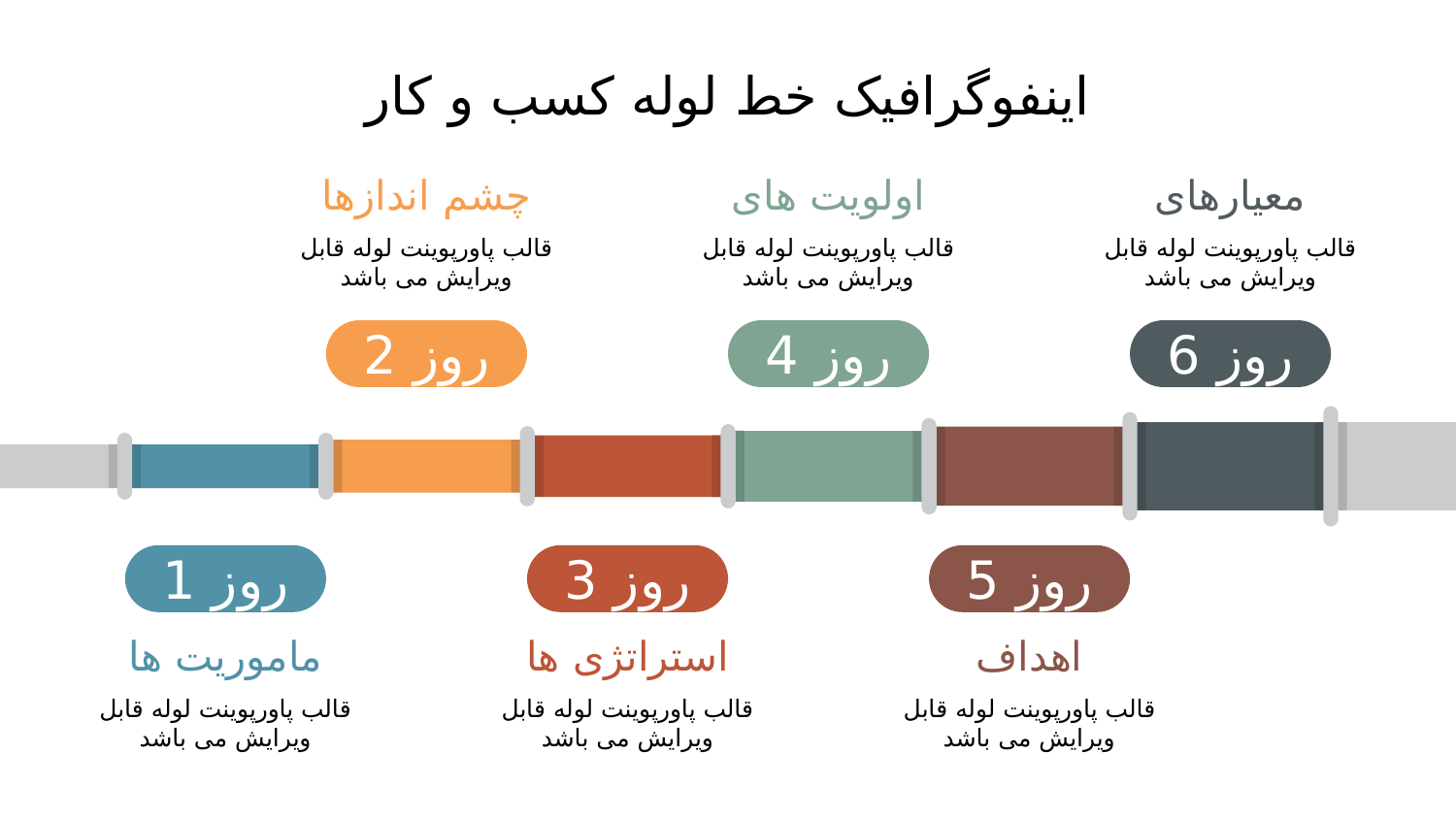

# اینفوگرافیک خط لوله کسب و کار
چشم اندازها
قالب پاورپوینت لوله قابل ویرایش می باشد
روز 2
اولویت های
قالب پاورپوینت لوله قابل ویرایش می باشد
روز 4
معیارهای
قالب پاورپوینت لوله قابل ویرایش می باشد
روز 6

روز 1
ماموریت ها
قالب پاورپوینت لوله قابل ویرایش می باشد
روز 3
استراتژی ها
قالب پاورپوینت لوله قابل ویرایش می باشد
روز 5
اهداف
قالب پاورپوینت لوله قابل ویرایش می باشد